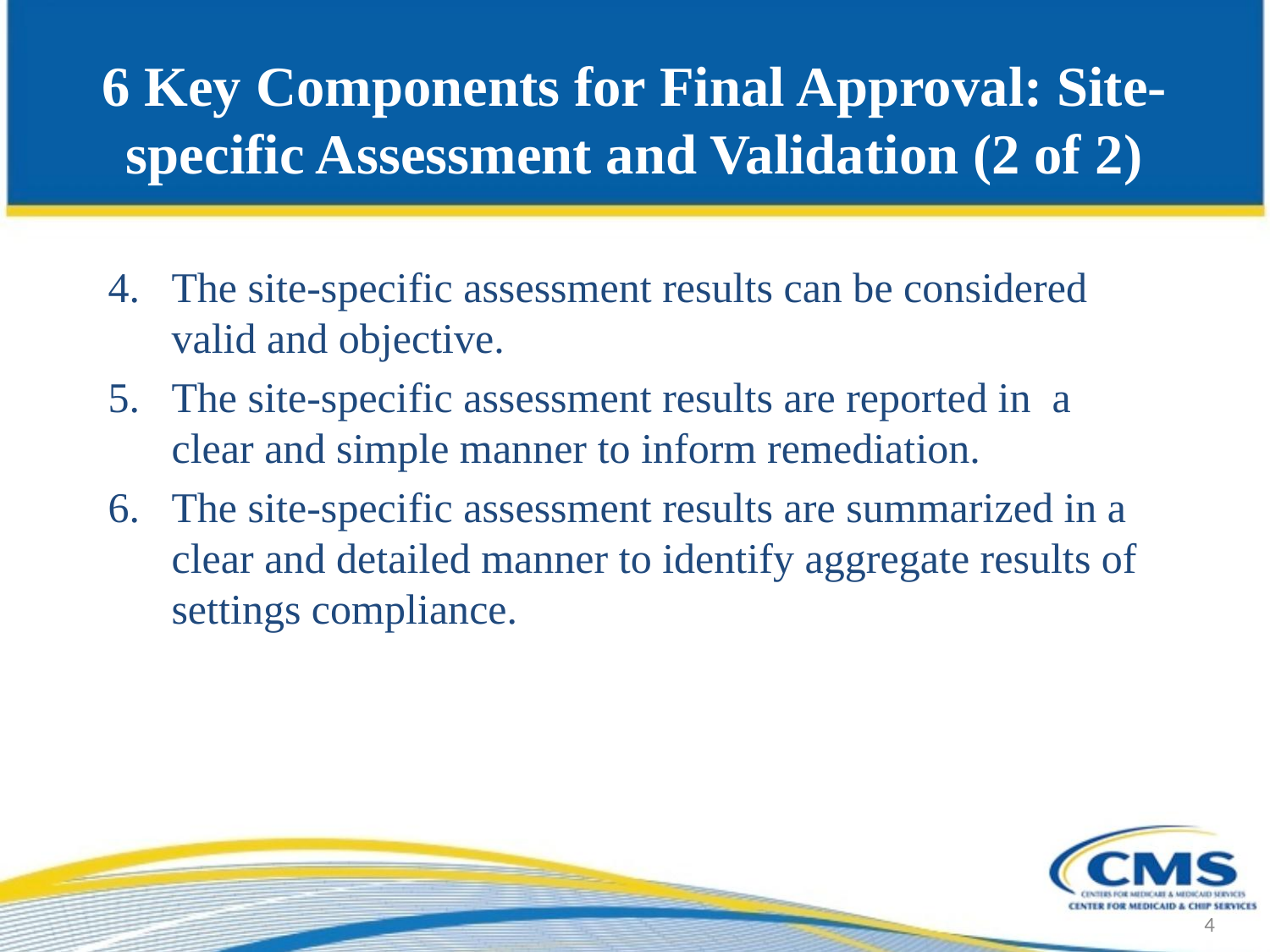

# 6 Key Components for Final Approval: Site-specific Assessment and Validation (2 of 2)
The site-specific assessment results can be considered valid and objective.
The site-specific assessment results are reported in  a clear and simple manner to inform remediation.
The site-specific assessment results are summarized in a clear and detailed manner to identify aggregate results of settings compliance.

4